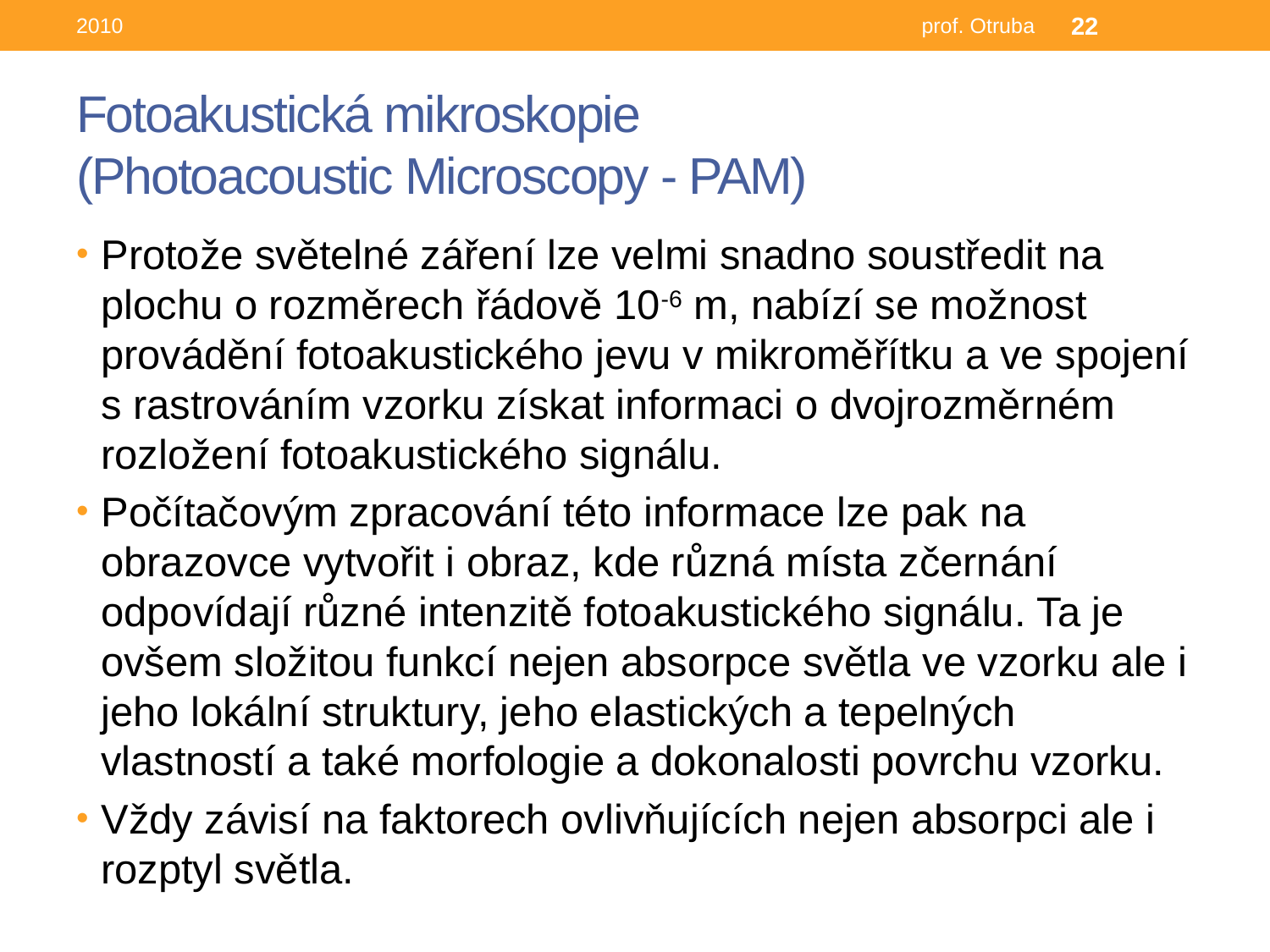

2010
prof. Otruba
22
# Fotoakustická mikroskopie (Photoacoustic Microscopy - PAM)
Protože světelné záření lze velmi snadno soustředit na plochu o rozměrech řádově 10-6 m, nabízí se možnost provádění fotoakustického jevu v mikroměřítku a ve spojení s rastrováním vzorku získat informaci o dvojrozměrném rozložení fotoakustického signálu.
Počítačovým zpracování této informace lze pak na obrazovce vytvořit i obraz, kde různá místa zčernání  odpovídají různé intenzitě fotoakustického signálu. Ta je ovšem složitou funkcí nejen absorpce světla ve vzorku ale i jeho lokální struktury, jeho elastických a tepelných vlastností a také morfologie a dokonalosti povrchu vzorku.
Vždy závisí na faktorech ovlivňujících nejen absorpci ale i rozptyl světla.